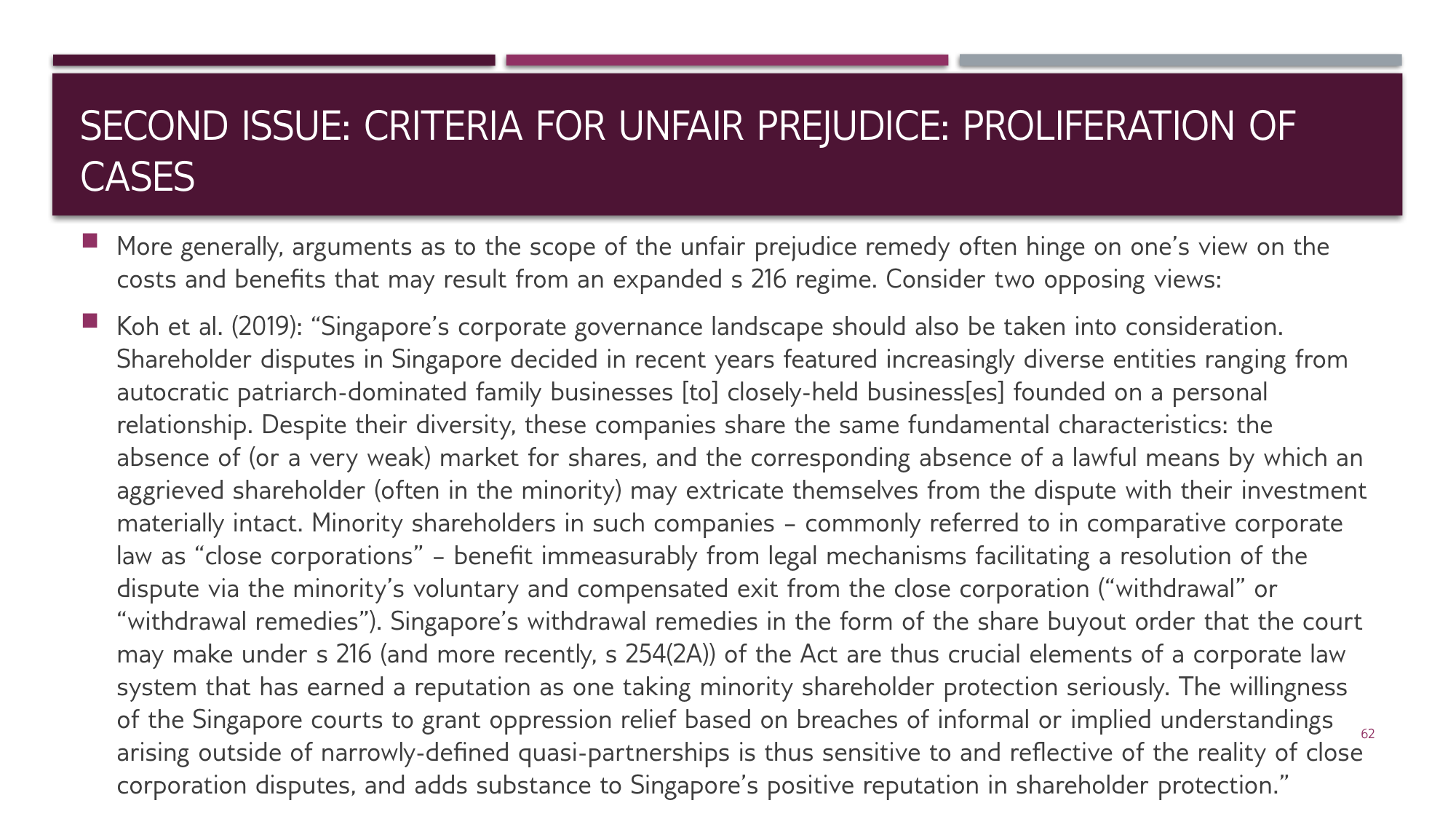

# SECOND ISSUE: Criteria for unfair PREJUDICE: proliferation of cases
More generally, arguments as to the scope of the unfair prejudice remedy often hinge on one’s view on the costs and benefits that may result from an expanded s 216 regime. Consider two opposing views:
Koh et al. (2019): “Singapore’s corporate governance landscape should also be taken into consideration. Shareholder disputes in Singapore decided in recent years featured increasingly diverse entities ranging from autocratic patriarch-dominated family businesses [to] closely-held business[es] founded on a personal relationship. Despite their diversity, these companies share the same fundamental characteristics: the absence of (or a very weak) market for shares, and the corresponding absence of a lawful means by which an aggrieved shareholder (often in the minority) may extricate themselves from the dispute with their investment materially intact. Minority shareholders in such companies – commonly referred to in comparative corporate law as “close corporations” – benefit immeasurably from legal mechanisms facilitating a resolution of the dispute via the minority’s voluntary and compensated exit from the close corporation (“withdrawal” or “withdrawal remedies”). Singapore’s withdrawal remedies in the form of the share buyout order that the court may make under s 216 (and more recently, s 254(2A)) of the Act are thus crucial elements of a corporate law system that has earned a reputation as one taking minority shareholder protection seriously. The willingness of the Singapore courts to grant oppression relief based on breaches of informal or implied understandings arising outside of narrowly-defined quasi-partnerships is thus sensitive to and reflective of the reality of close corporation disputes, and adds substance to Singapore’s positive reputation in shareholder protection.”
62